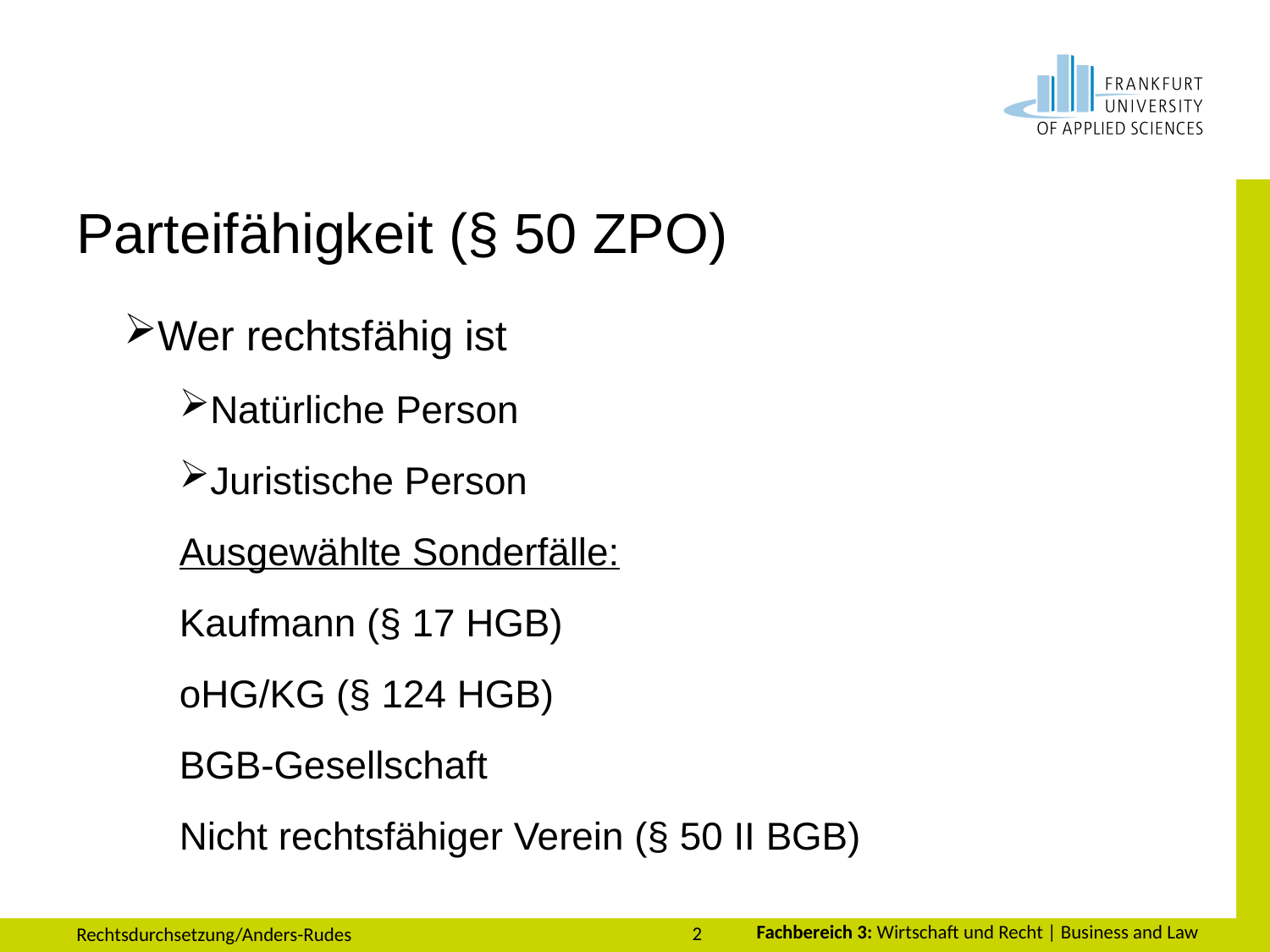

# Parteifähigkeit (§ 50 ZPO)
Wer rechtsfähig ist
Natürliche Person
Juristische Person
Ausgewählte Sonderfälle:
Kaufmann (§ 17 HGB)
oHG/KG (§ 124 HGB)
BGB-Gesellschaft
Nicht rechtsfähiger Verein (§ 50 II BGB)

2
Rechtsdurchsetzung/Anders-Rudes